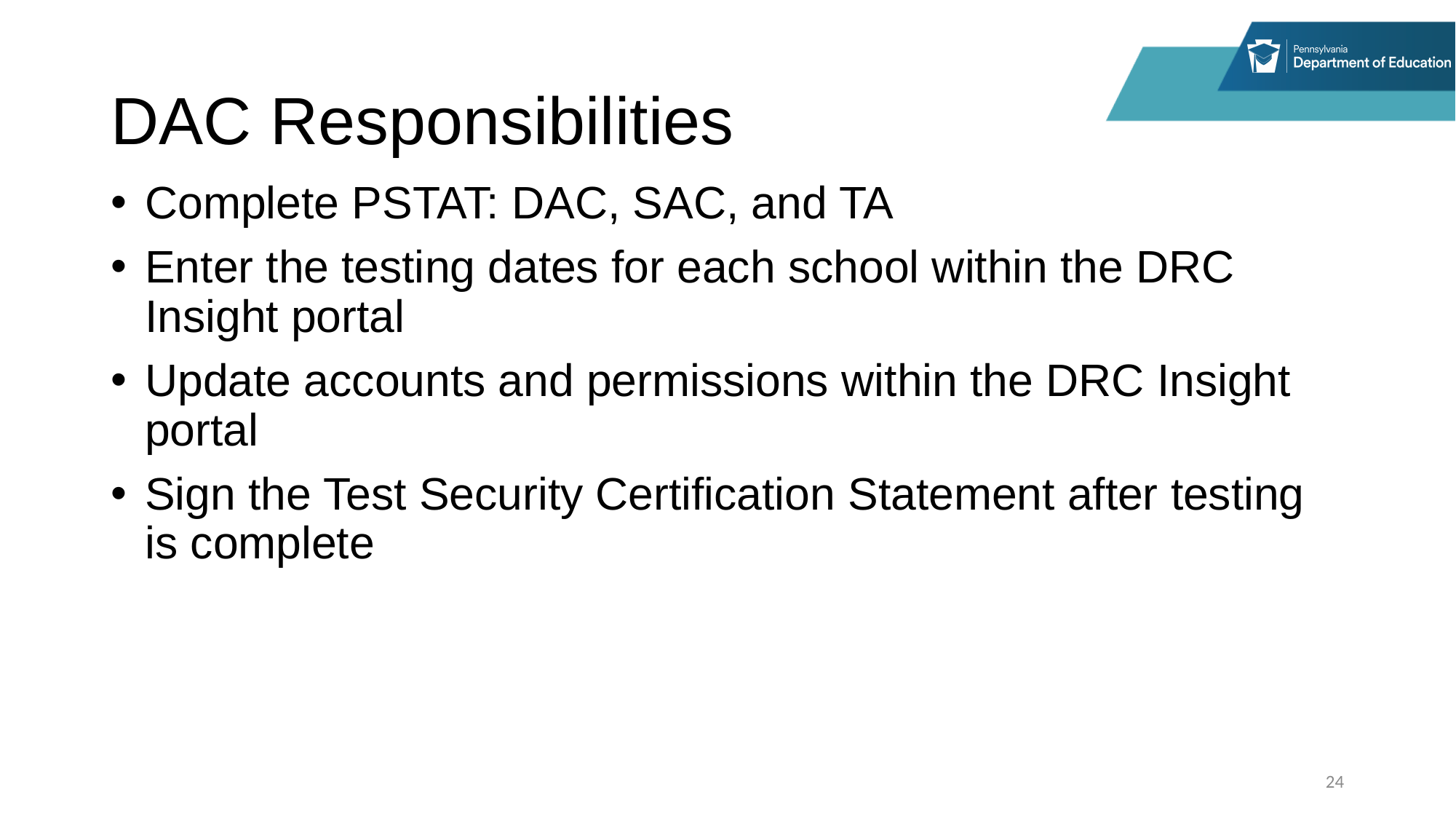

# DAC Responsibilities
Complete PSTAT: DAC, SAC, and TA
Enter the testing dates for each school within the DRC Insight portal
Update accounts and permissions within the DRC Insight portal
Sign the Test Security Certification Statement after testing is complete

24